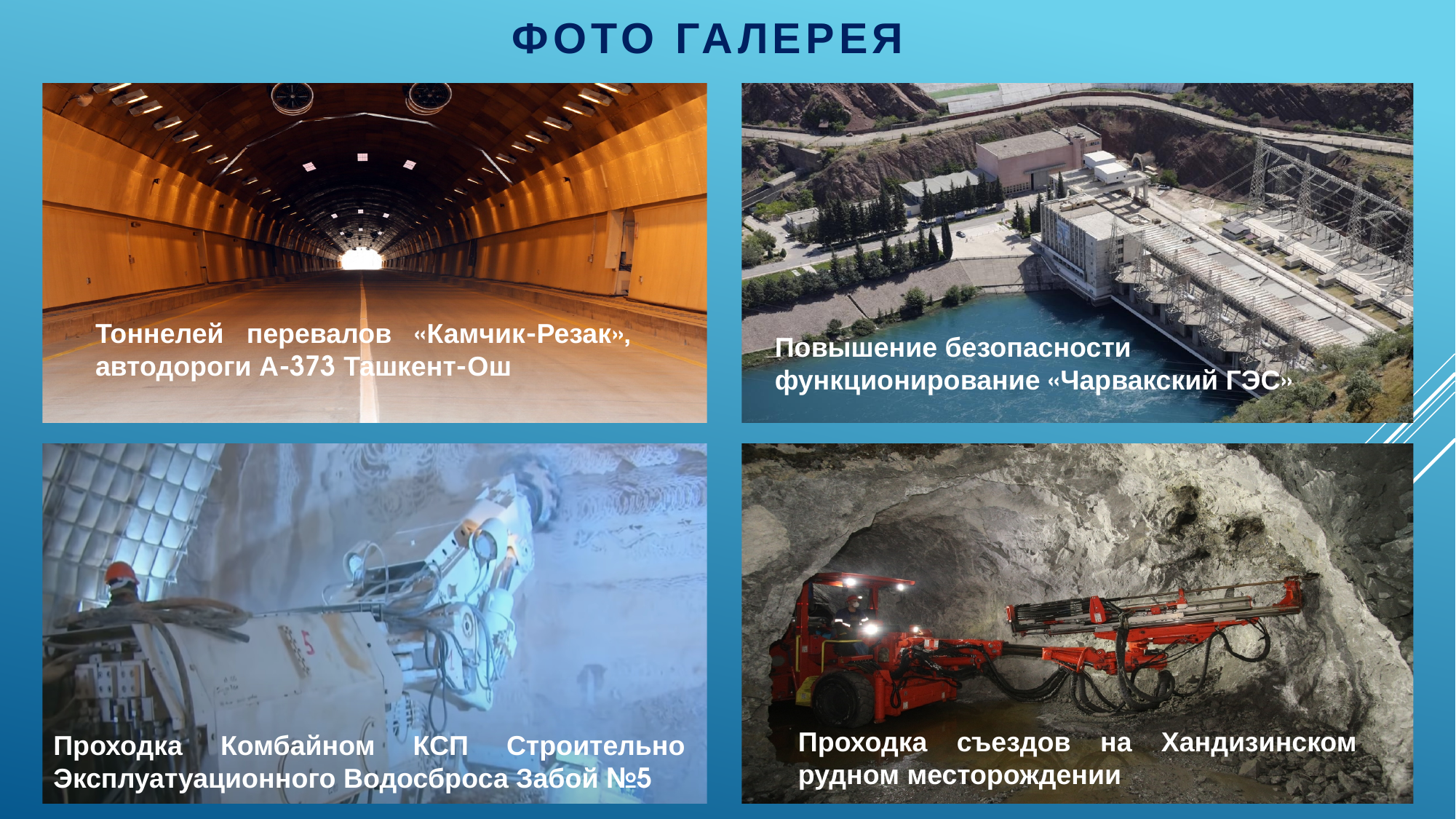

# фото галерея

Тоннелей перевалов «Камчик-Резак»,  автодороги А-373 Ташкент-Ош
Повышение безопасности функционирование «Чарвакский ГЭС»

Проходка съездов на Хандизинском рудном месторождении
Проходка Комбайном КСП Строительно Эксплуатуационного Водосброса Забой №5